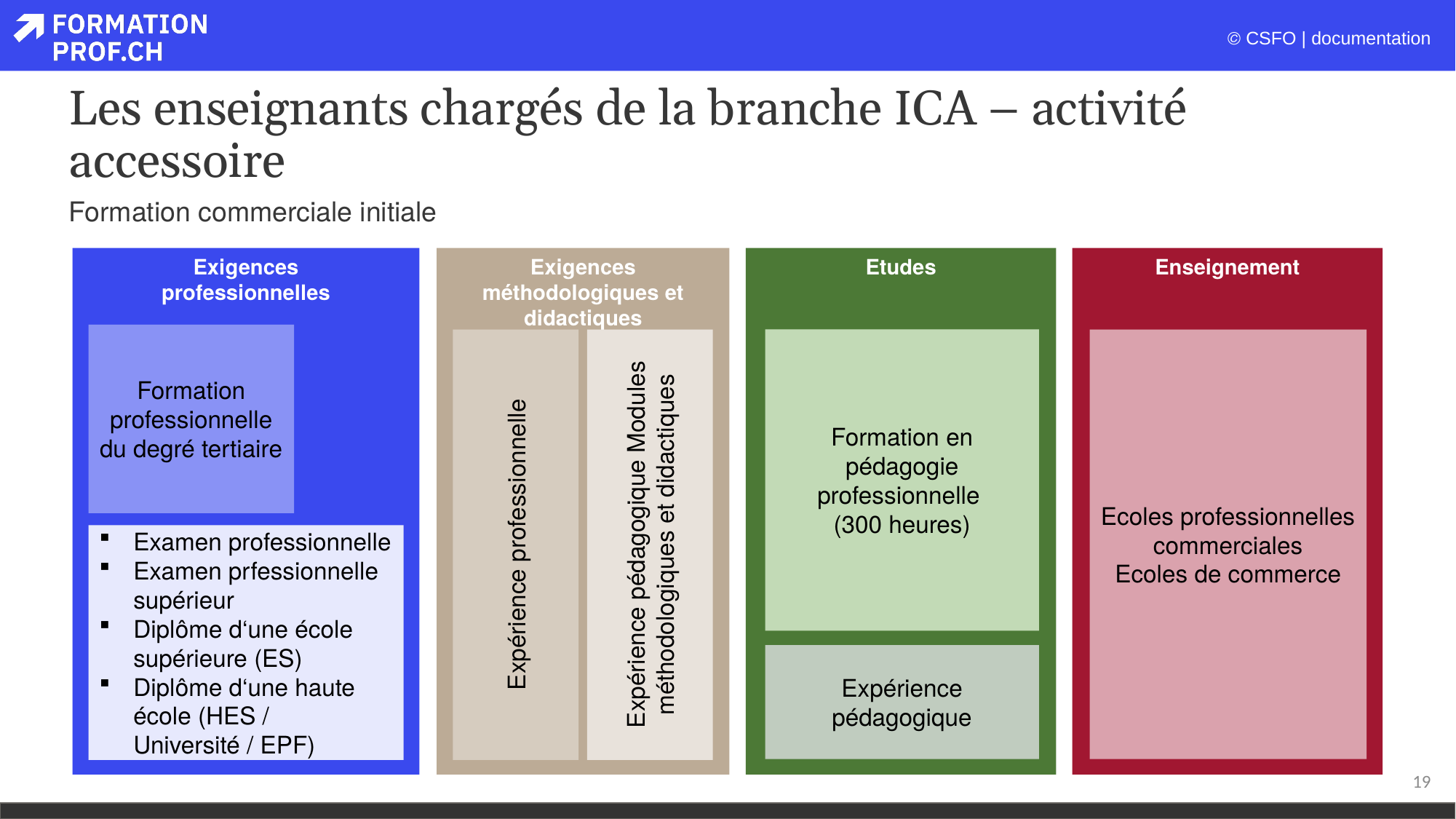

# Les enseignants chargés de la branche ICA – activité accessoire
Formation commerciale initiale
Etudes
Enseignement
Exigences méthodologiques et didactiques
Exigences
professionnelles

Formation professionnelle du degré tertiaire
Ecoles professionnelles commerciales
Ecoles de commerce
Formation en pédagogie professionnelle
(300 heures)
Expérience professionnelle
Expérience pédagogique Modules méthodologiques et didactiques
Examen professionnelle
Examen prfessionnelle supérieur
Diplôme d‘une école supérieure (ES)
Diplôme d‘une haute école (HES / Université / EPF)
Expérience pédagogique
19